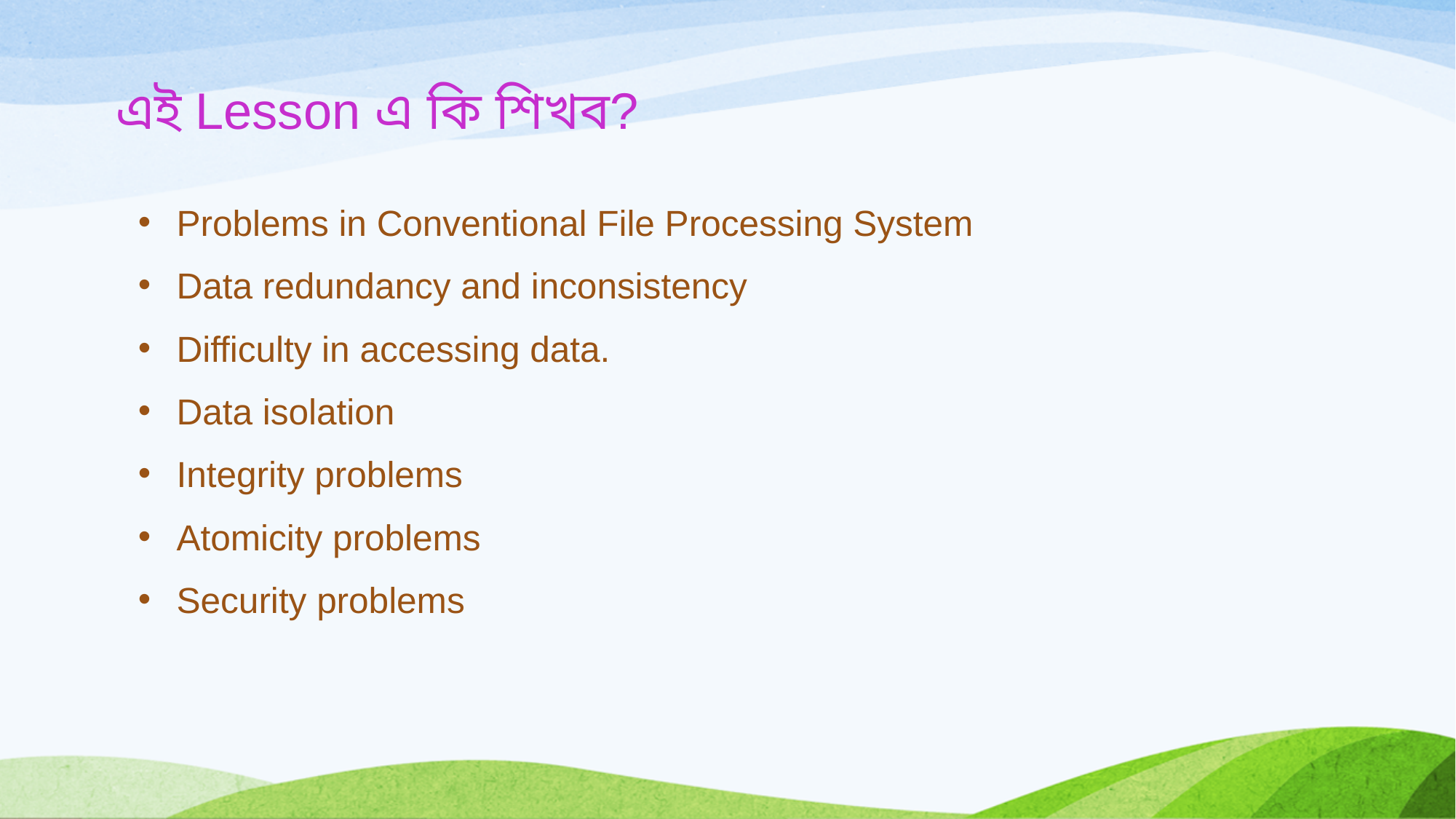

# এই Lesson এ কি শিখব?
Problems in Conventional File Processing System
Data redundancy and inconsistency
Difficulty in accessing data.
Data isolation
Integrity problems
Atomicity problems
Security problems